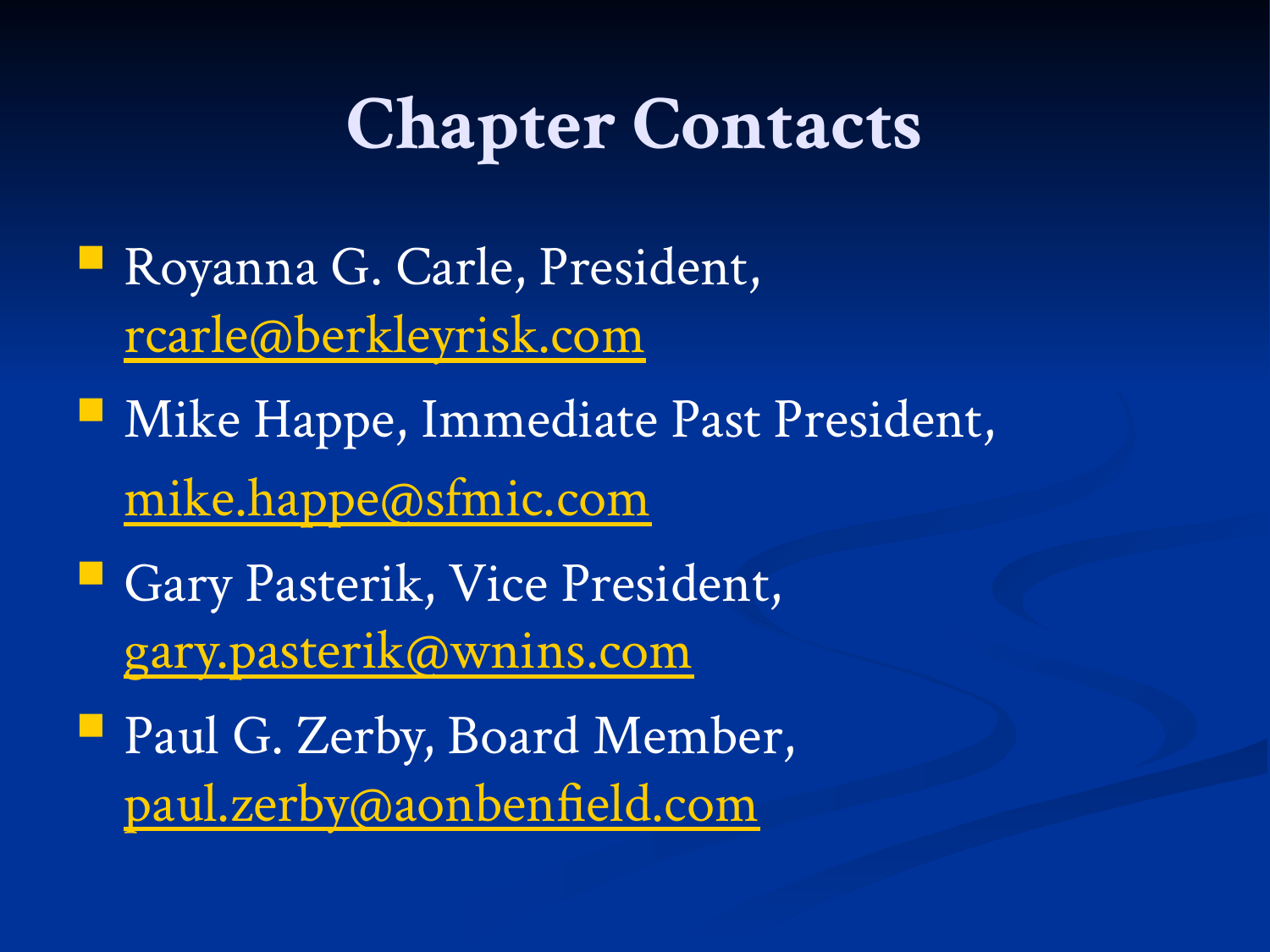

# Chapter Contacts
Royanna G. Carle, President, rcarle@berkleyrisk.com
Mike Happe, Immediate Past President,
	mike.happe@sfmic.com
Gary Pasterik, Vice President, gary.pasterik@wnins.com
Paul G. Zerby, Board Member, paul.zerby@aonbenfield.com